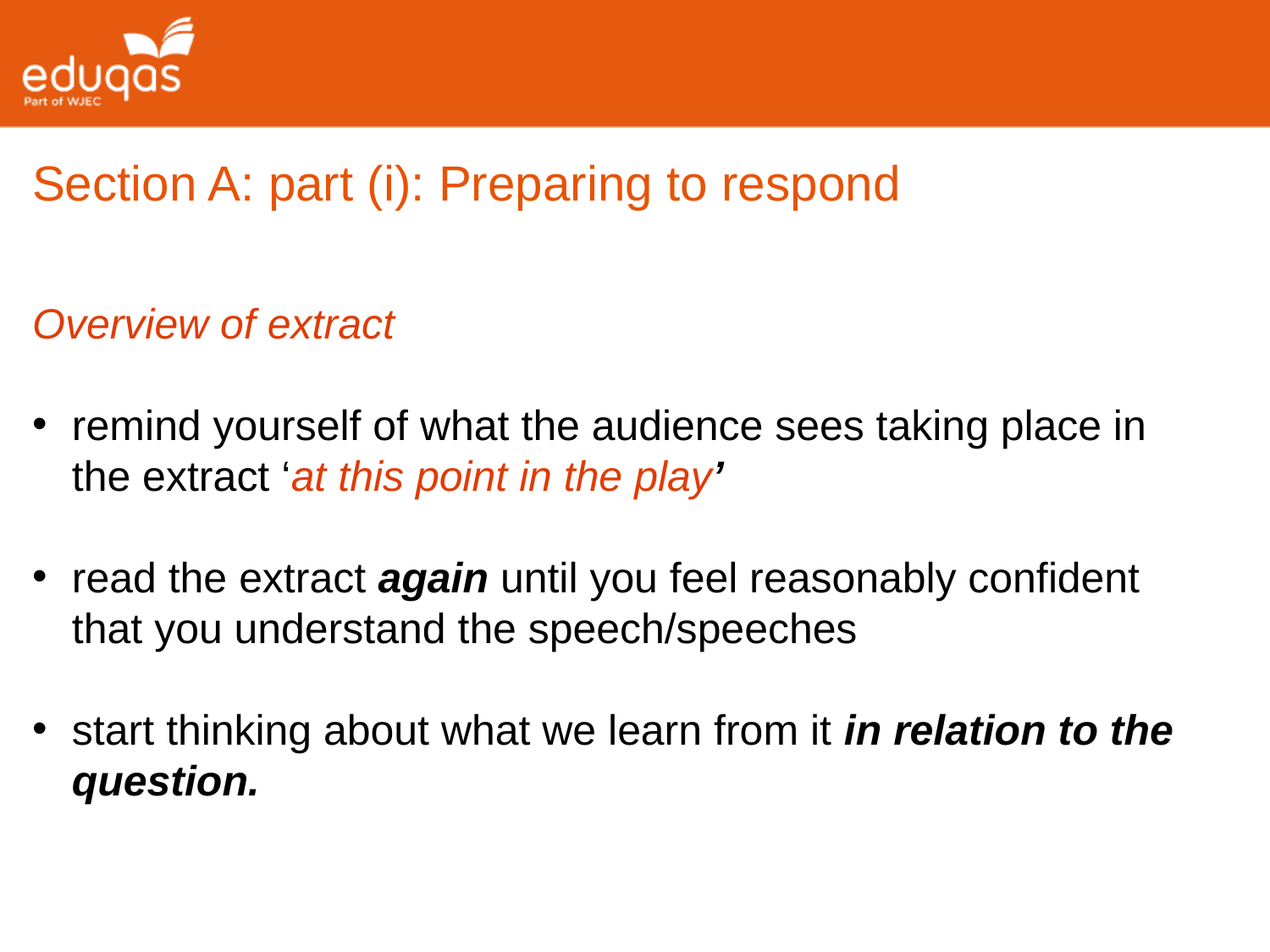

Section A: part (i): Preparing to respond
Overview of extract

remind yourself of what the audience sees taking place in the extract ‘at this point in the play’

read the extract again until you feel reasonably confident that you understand the speech/speeches

start thinking about what we learn from it in relation to the question.